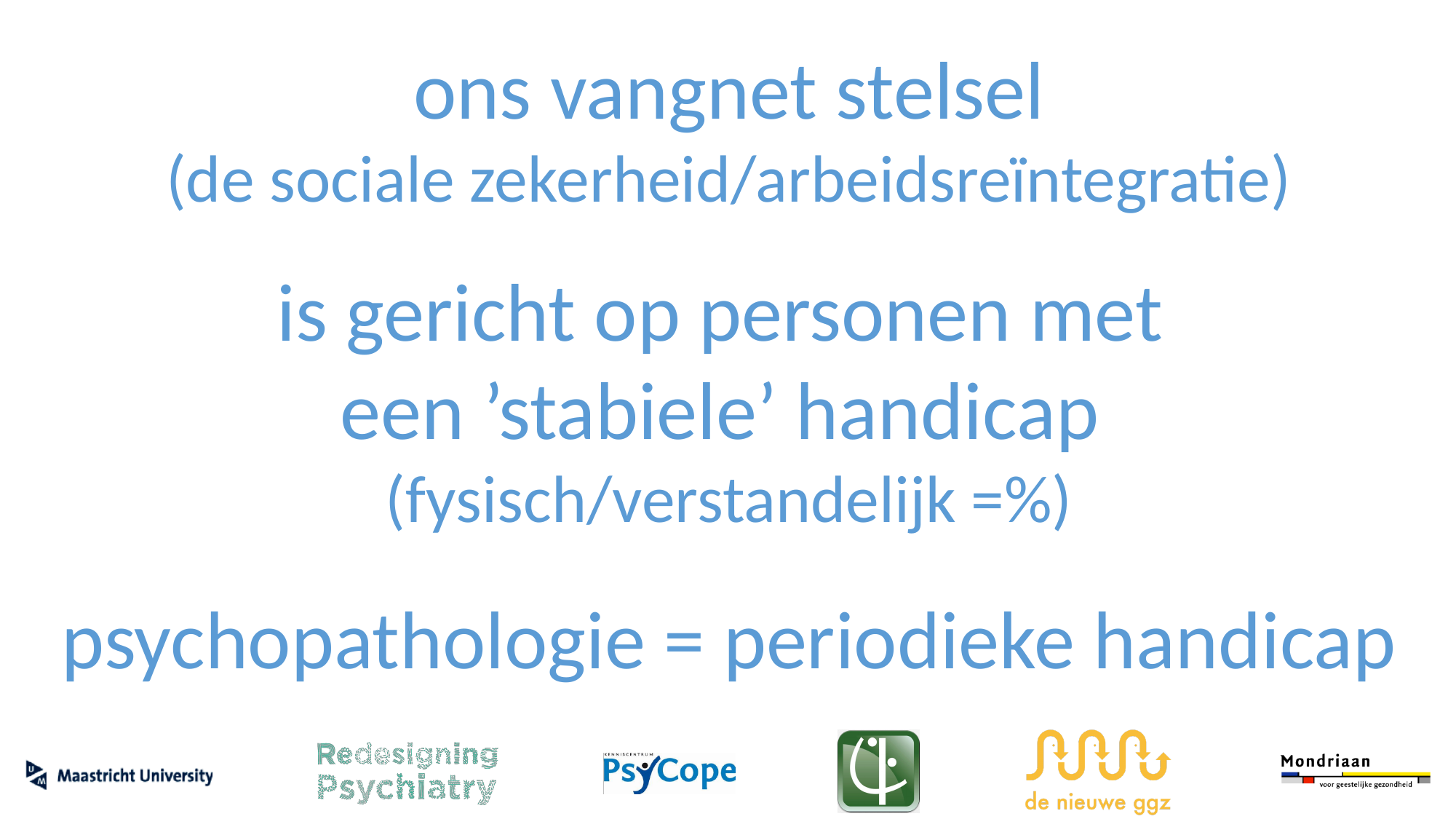

ons vangnet stelsel
(de sociale zekerheid/arbeidsreïntegratie)
is gericht op personen met
een ’stabiele’ handicap
(fysisch/verstandelijk =%)

psychopathologie = periodieke handicap